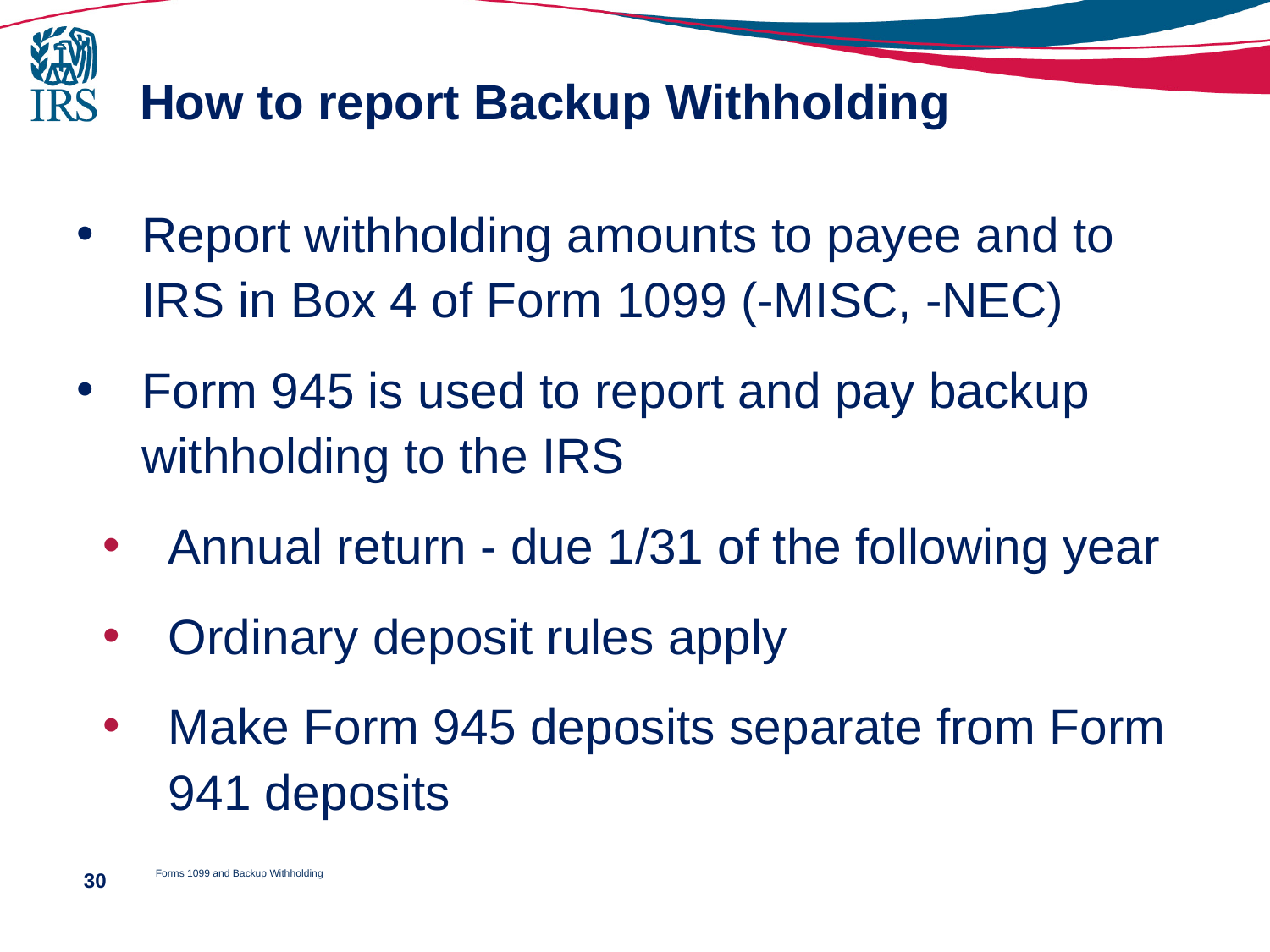

# How to report Backup Withholding
Report withholding amounts to payee and to IRS in Box 4 of Form 1099 (-MISC, -NEC)
Form 945 is used to report and pay backup withholding to the IRS
Annual return - due 1/31 of the following year
Ordinary deposit rules apply
Make Form 945 deposits separate from Form 941 deposits

Forms 1099 and Backup Withholding
30